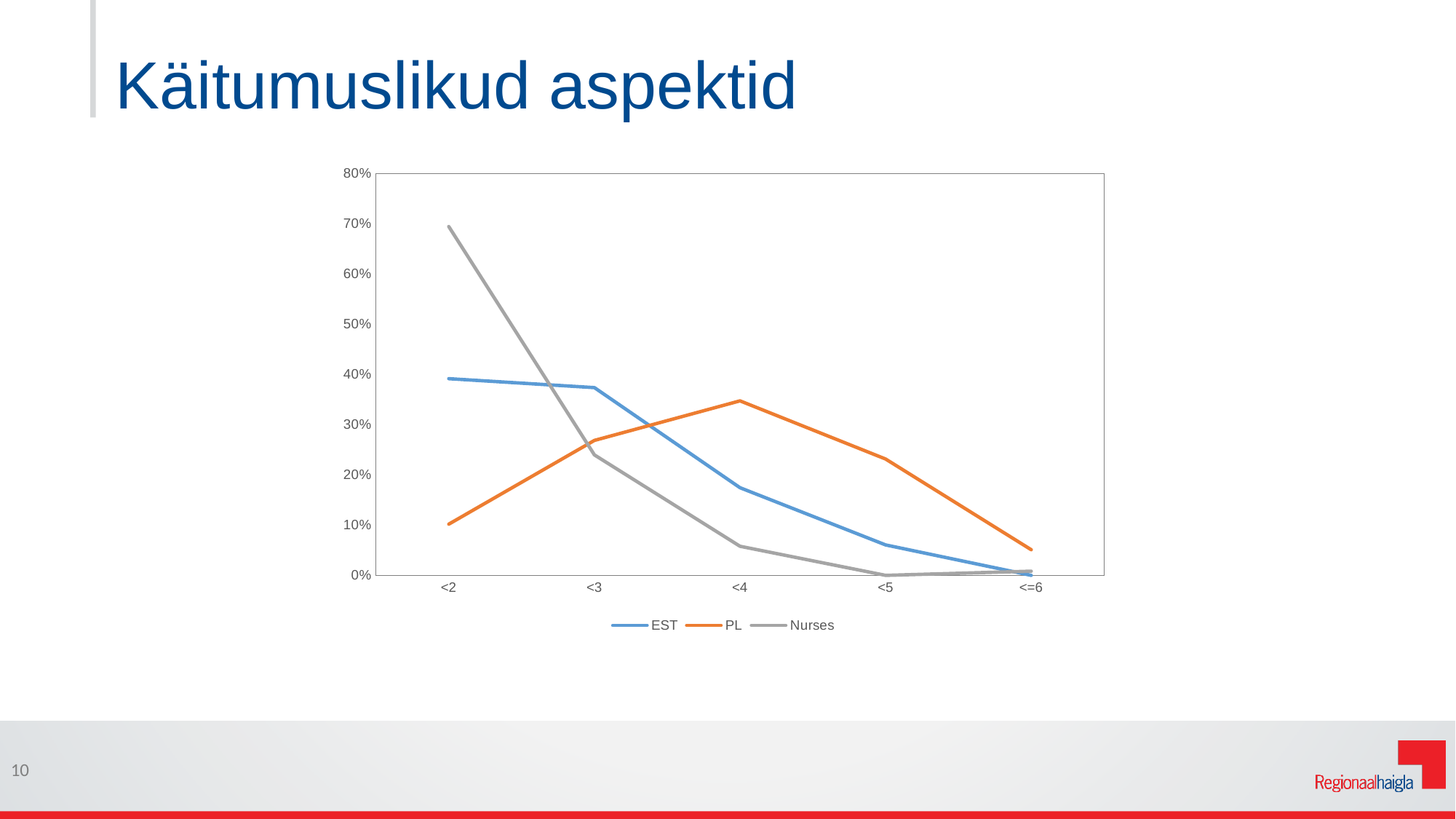

# Käitumuslikud aspektid

### Chart

| Category | EST | PL |  |
|---|---|---|---|
| <2 | 0.3914590747330961 | 0.10185185185185185 | 0.6942148760330579 |
| <3 | 0.3736654804270463 | 0.26851851851851855 | 0.2396694214876033 |
| <4 | 0.17437722419928825 | 0.3472222222222222 | 0.05785123966942149 |
| <5 | 0.060498220640569395 | 0.23148148148148148 | 0.0 |
| <=6 | 0.0 | 0.05092592592592592 | 0.008264462809917356 |
10